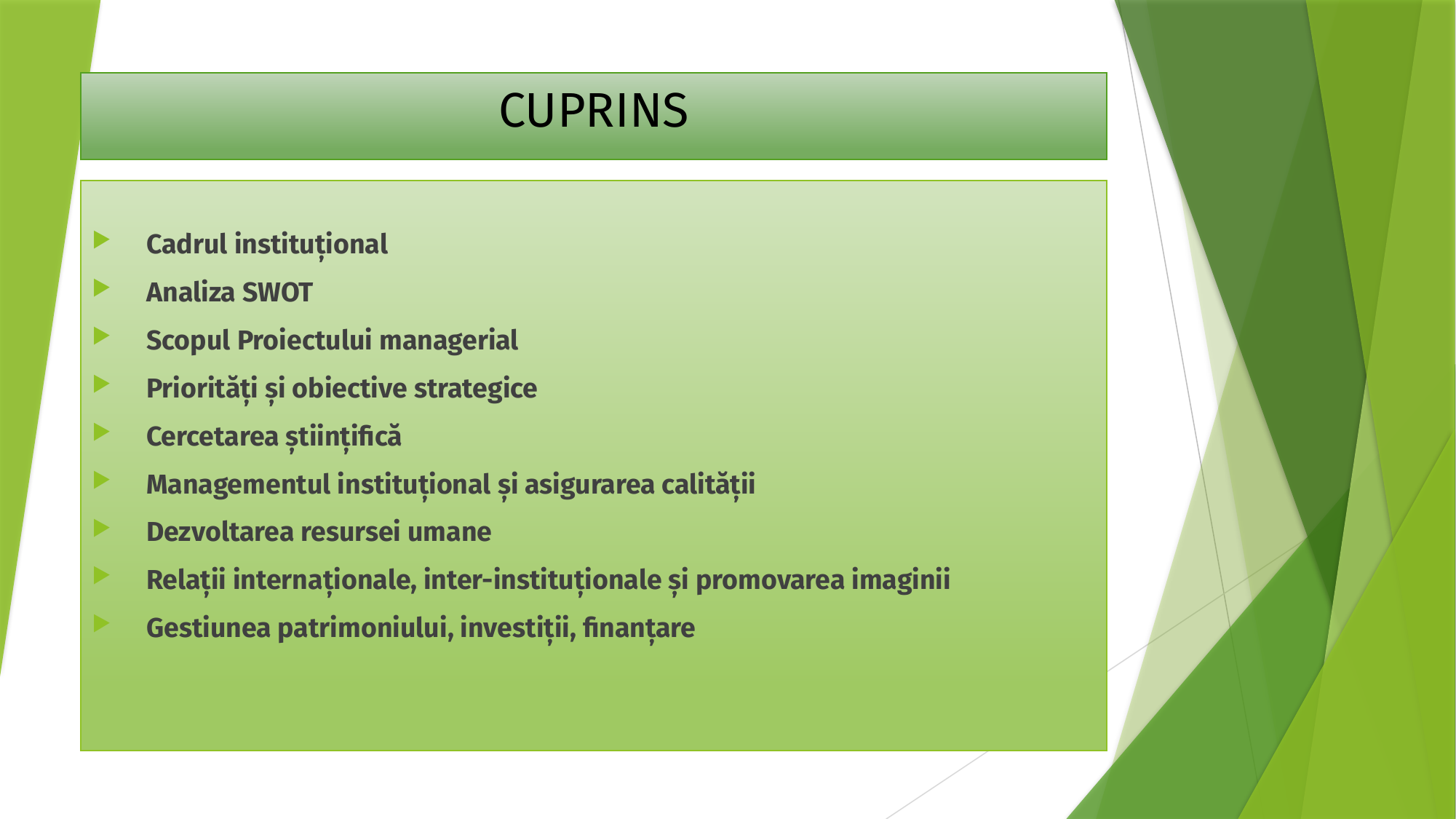

CUPRINS

Cadrul instituțional
Analiza SWOT
Scopul Proiectului managerial
Priorități și obiective strategice
Cercetarea științifică
Managementul instituțional și asigurarea calității
Dezvoltarea resursei umane
Relații internaționale, inter-instituționale și promovarea imaginii
Gestiunea patrimoniului, investiții, finanțare
3